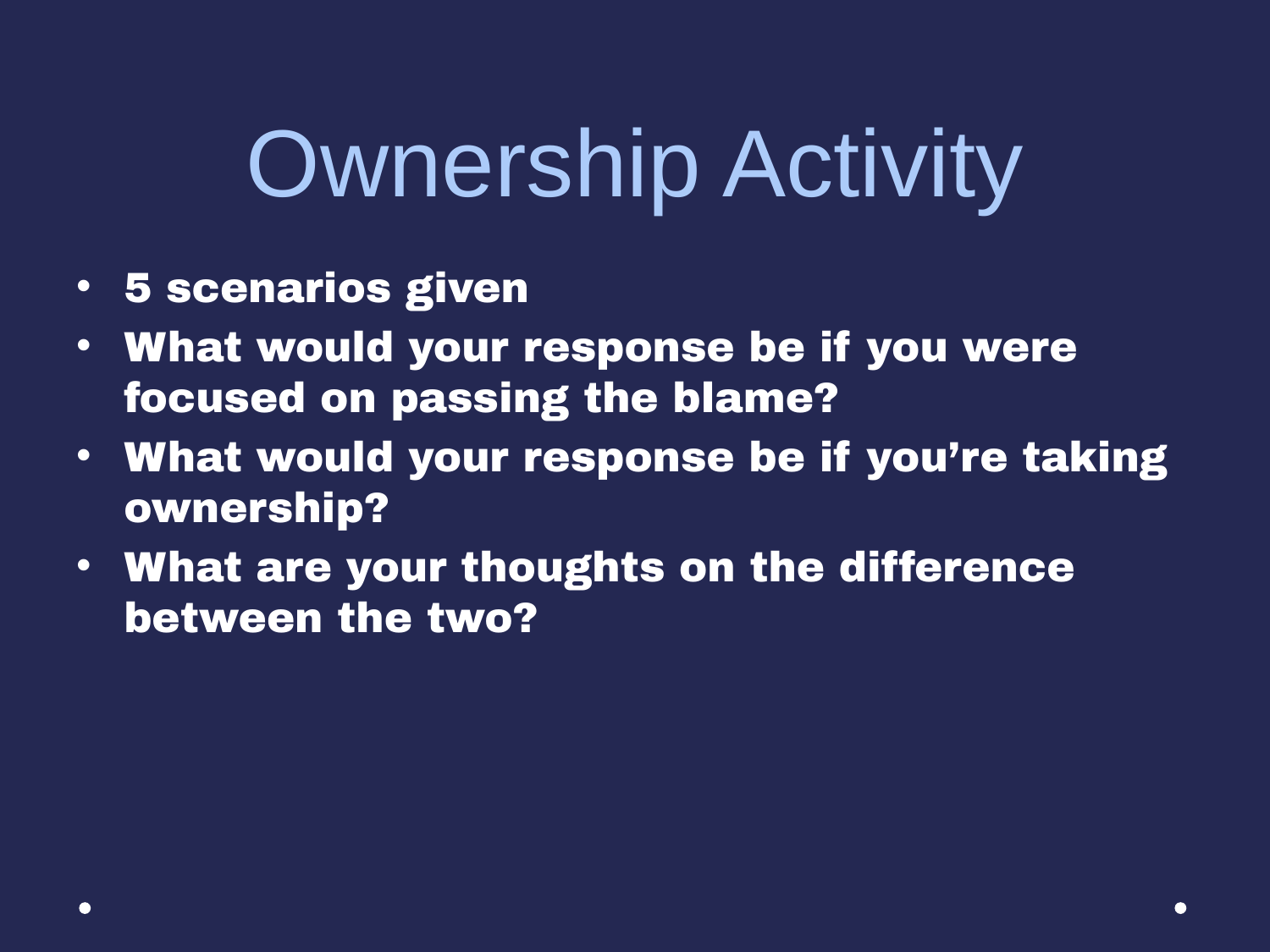

# Ownership Activity
5 scenarios given
What would your response be if you were focused on passing the blame?
What would your response be if you’re taking ownership?
What are your thoughts on the difference between the two?